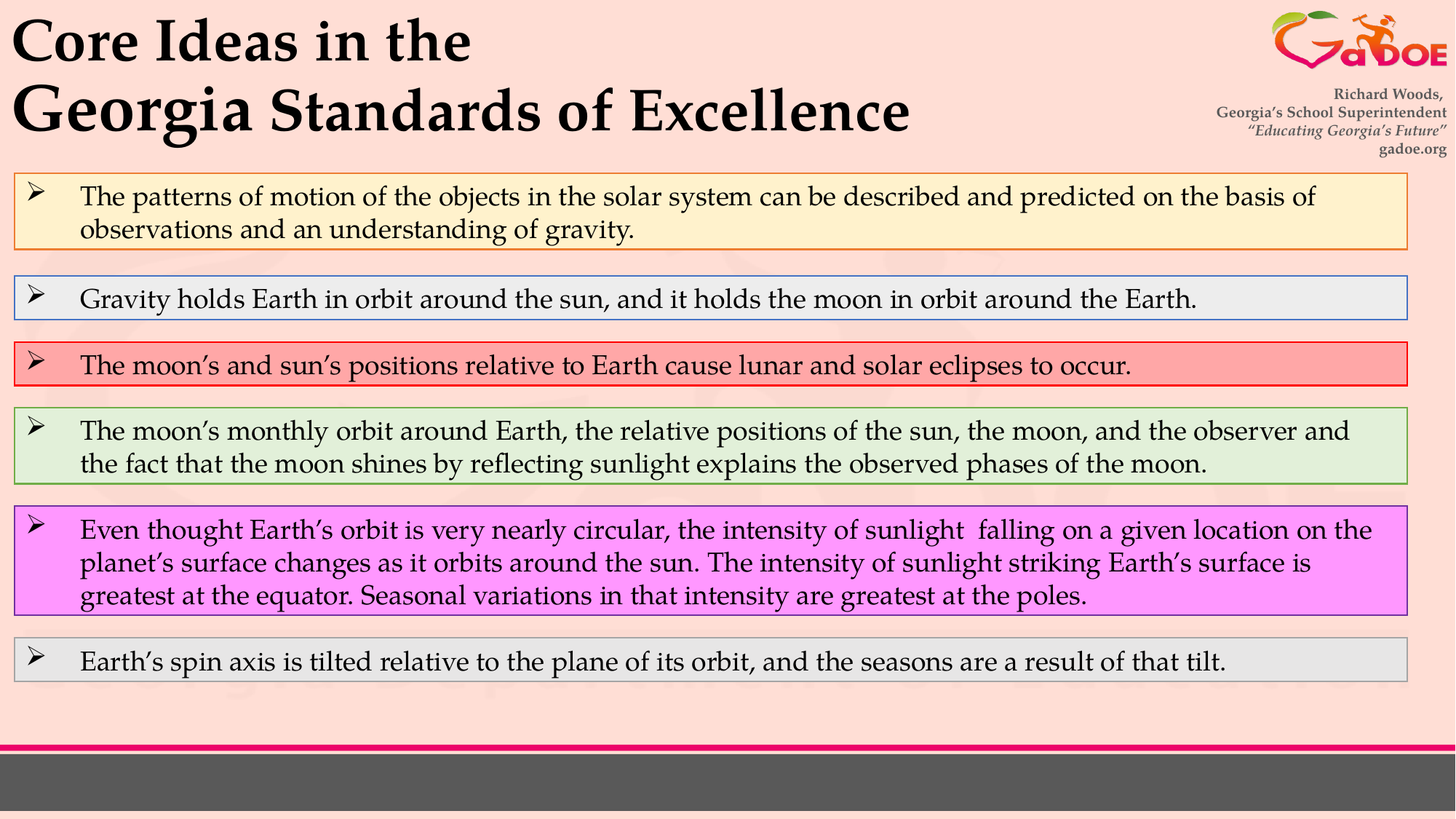

# Core Ideas in the Georgia Standards of Excellence
The patterns of motion of the objects in the solar system can be described and predicted on the basis of observations and an understanding of gravity.
Gravity holds Earth in orbit around the sun, and it holds the moon in orbit around the Earth.
The moon’s and sun’s positions relative to Earth cause lunar and solar eclipses to occur.
The moon’s monthly orbit around Earth, the relative positions of the sun, the moon, and the observer and the fact that the moon shines by reflecting sunlight explains the observed phases of the moon.
Even thought Earth’s orbit is very nearly circular, the intensity of sunlight  falling on a given location on the planet’s surface changes as it orbits around the sun. The intensity of sunlight striking Earth’s surface is greatest at the equator. Seasonal variations in that intensity are greatest at the poles.
Earth’s spin axis is tilted relative to the plane of its orbit, and the seasons are a result of that tilt.